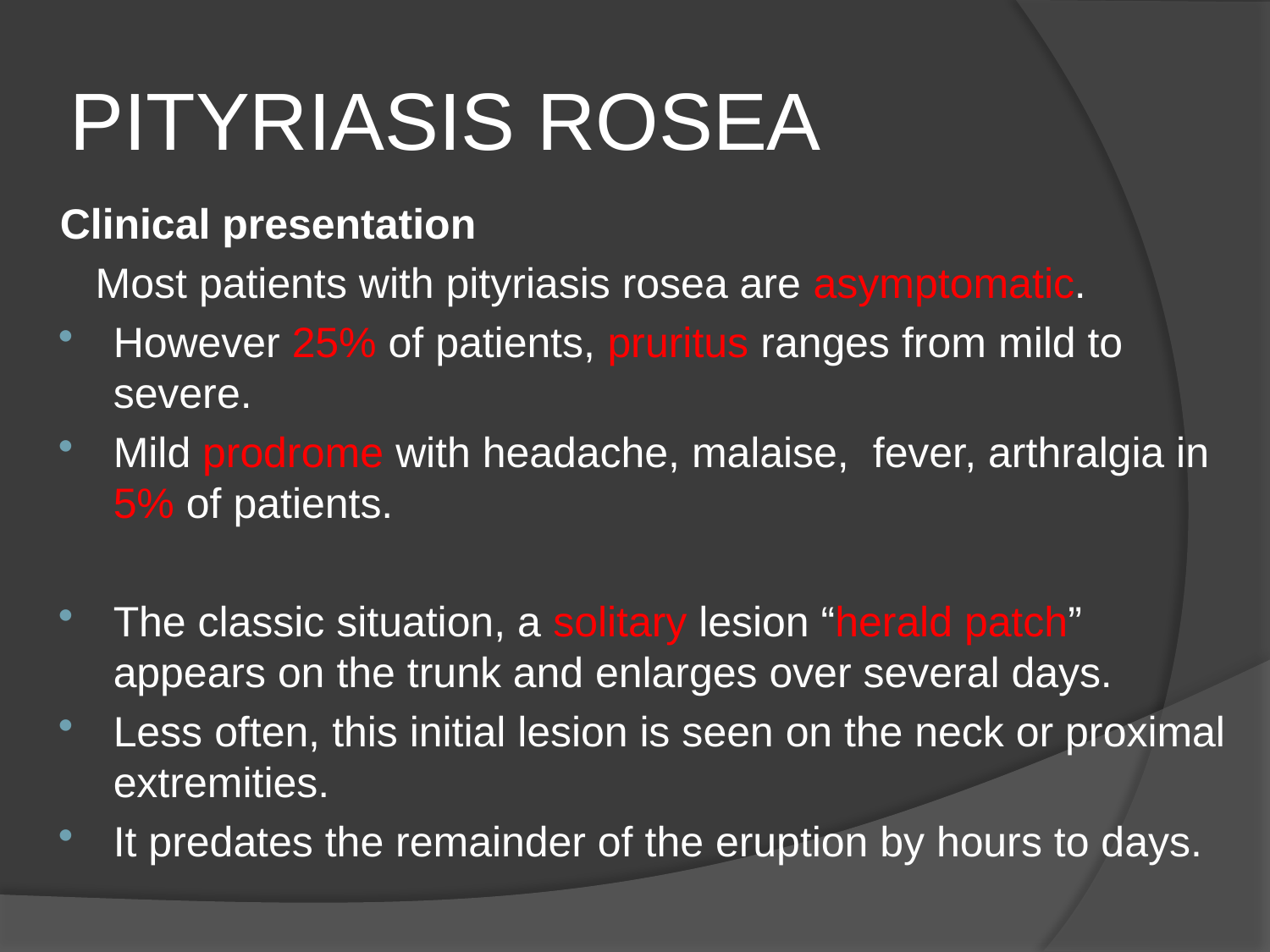

# PITYRIASIS ROSEA
Clinical presentation
   Most patients with pityriasis rosea are asymptomatic.
However 25% of patients, pruritus ranges from mild to severe.
Mild prodrome with headache, malaise,  fever, arthralgia in 5% of patients.

The classic situation, a solitary lesion “herald patch” appears on the trunk and enlarges over several days.
Less often, this initial lesion is seen on the neck or proximal extremities.
It predates the remainder of the eruption by hours to days.